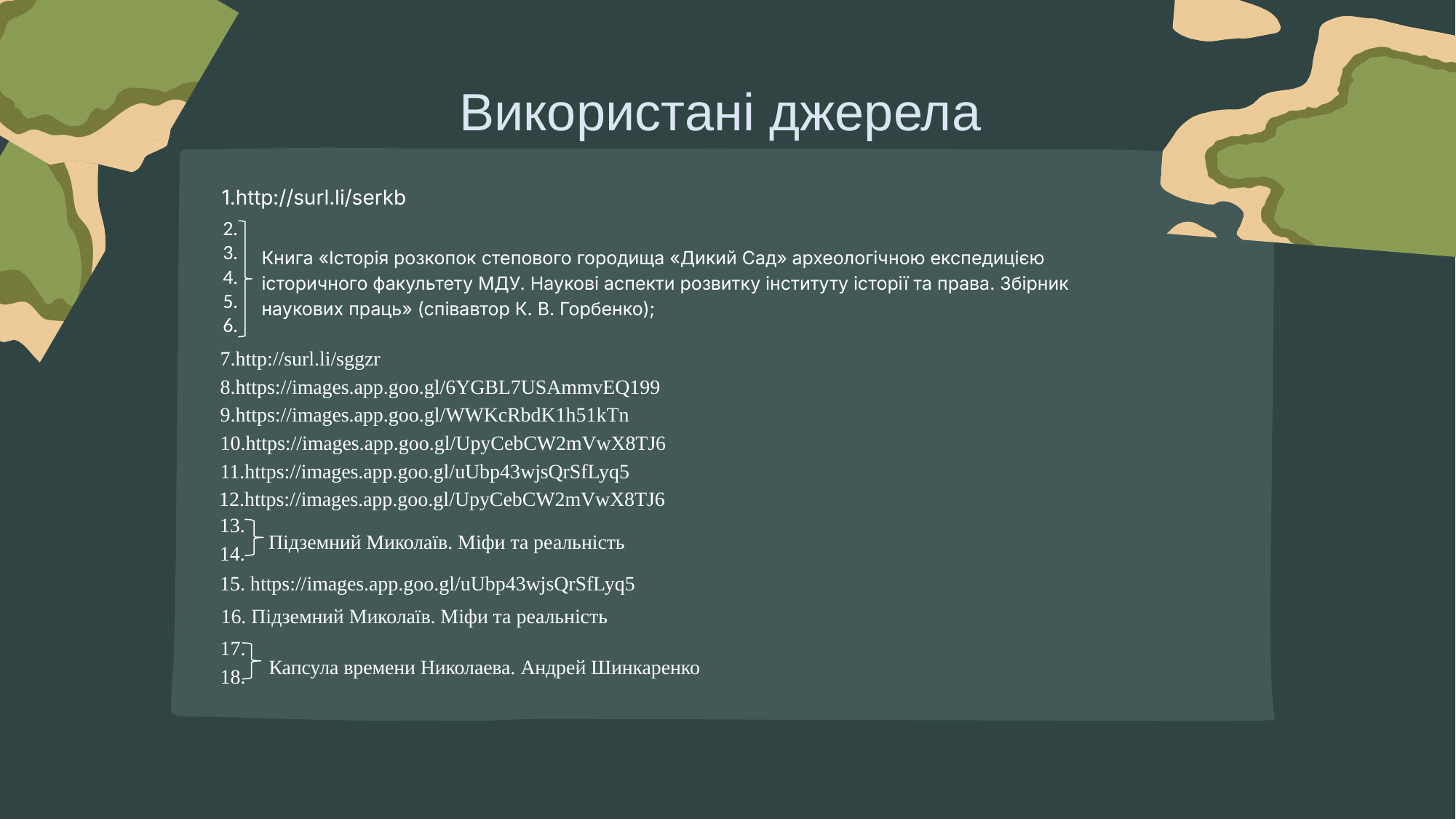

Використані джерела

1.http://surl.li/serkb
2.
3.
4.
5.
6.

Книга «Історія розкопок степового городища «Дикий Сад» археологічною експедицією історичного факультету МДУ. Наукові аспекти розвитку інституту історії та права. Збірник наукових праць» (співавтор К. В. Горбенко);

7.http://surl.li/sggzr
8.https://images.app.goo.gl/6YGBL7USAmmvEQ199
9.https://images.app.goo.gl/WWKcRbdK1h51kTn
10.https://images.app.goo.gl/UpyCebCW2mVwX8TJ6
11.https://images.app.goo.gl/uUbp43wjsQrSfLyq5

12.https://images.app.goo.gl/UpyCebCW2mVwX8TJ6
13.
14.

 Підземний Миколаїв. Міфи та реальність
15. https://images.app.goo.gl/uUbp43wjsQrSfLyq5
16. Підземний Миколаїв. Міфи та реальність
17.
18.

Капсула времени Николаева. Андрей Шинкаренко